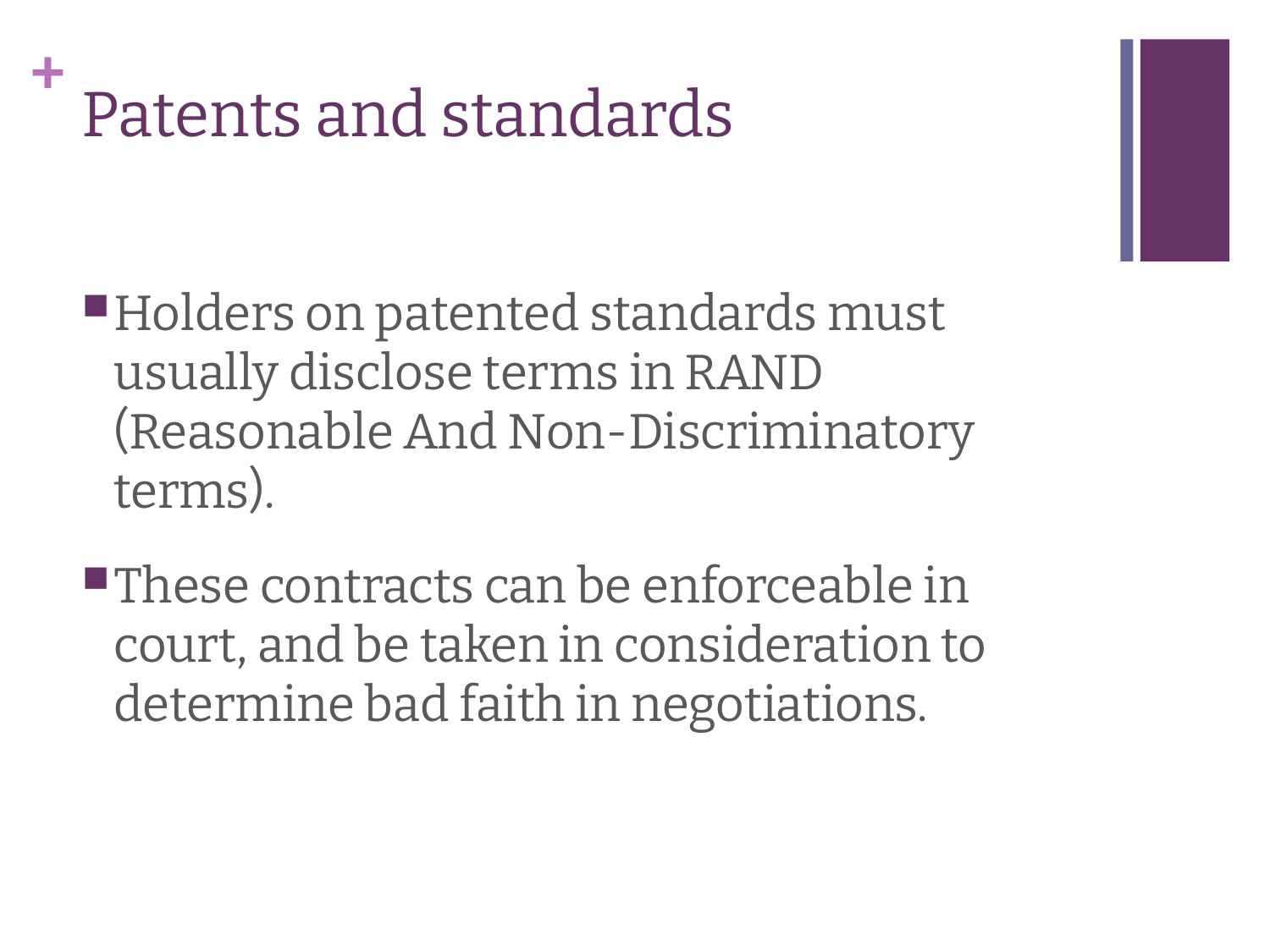

# Patents and standards
Holders on patented standards must usually disclose terms in RAND (Reasonable And Non-Discriminatory terms).
These contracts can be enforceable in court, and be taken in consideration to determine bad faith in negotiations.